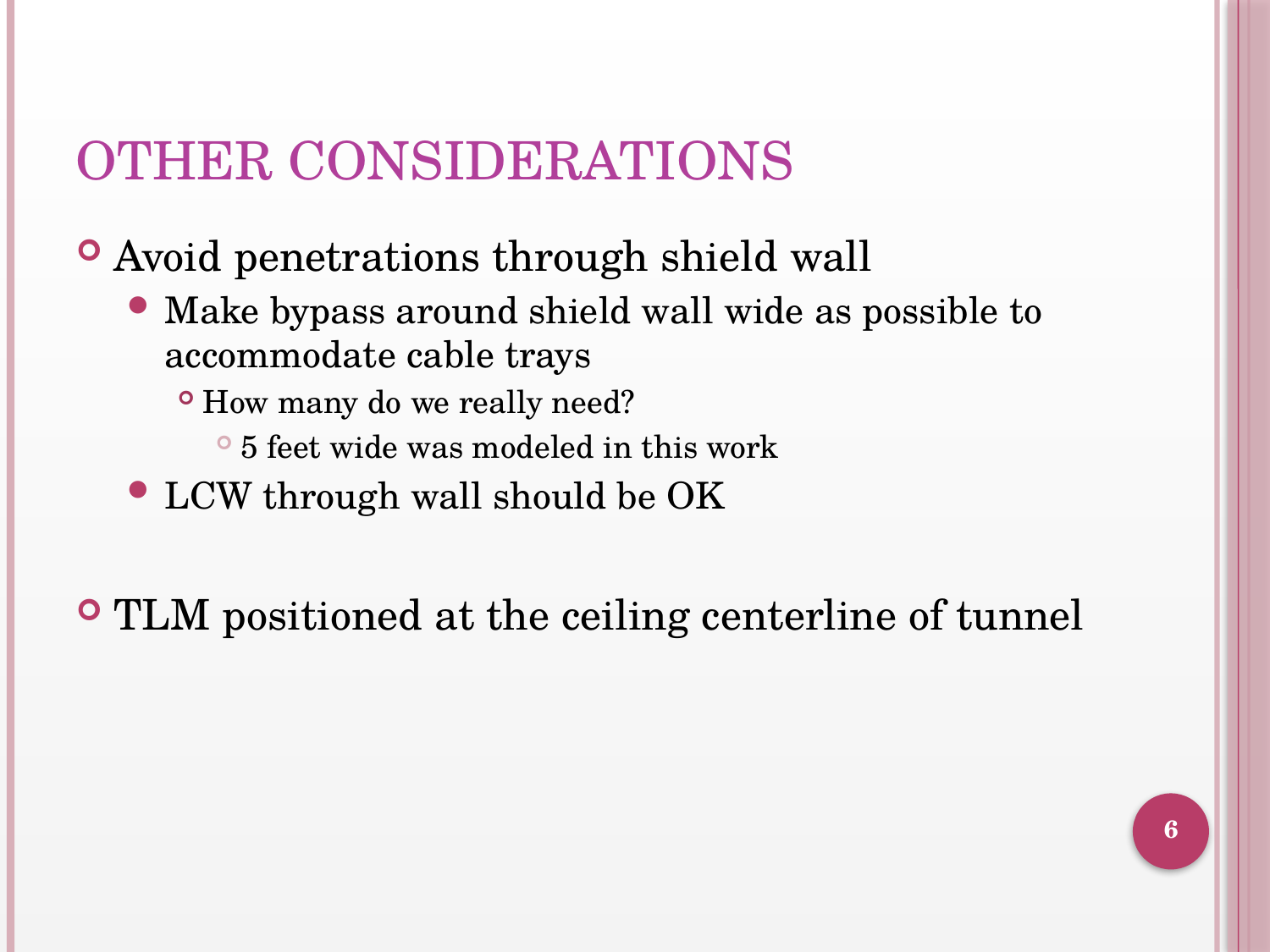

# Other considerations
Avoid penetrations through shield wall
Make bypass around shield wall wide as possible to accommodate cable trays
How many do we really need?
5 feet wide was modeled in this work
LCW through wall should be OK

TLM positioned at the ceiling centerline of tunnel
6